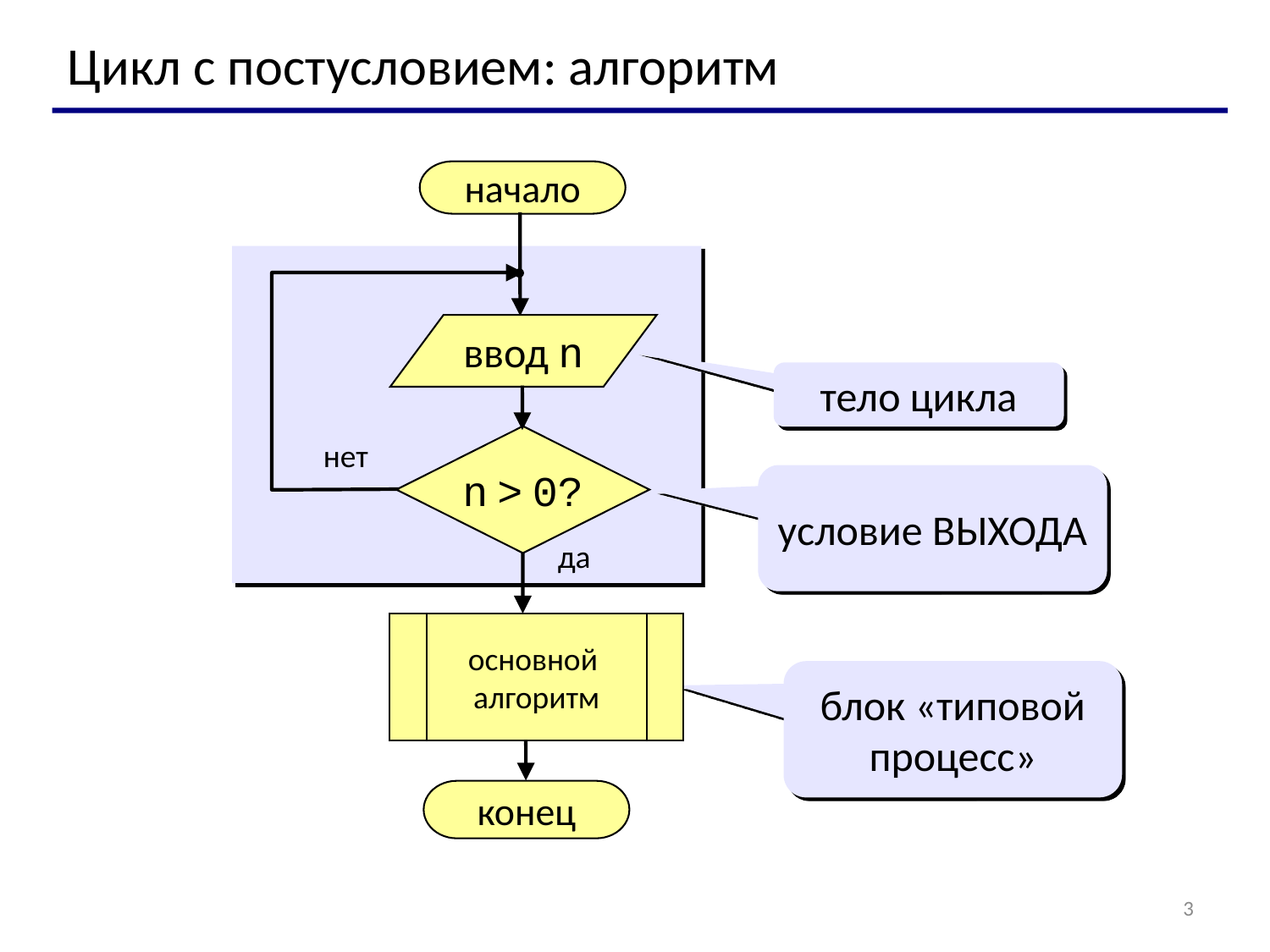

Цикл с постусловием: алгоритм

начало

ввод n
тело цикла

n > 0?
нет
условие ВЫХОДА
да

основной
алгоритм
блок «типовой процесс»

конец
3